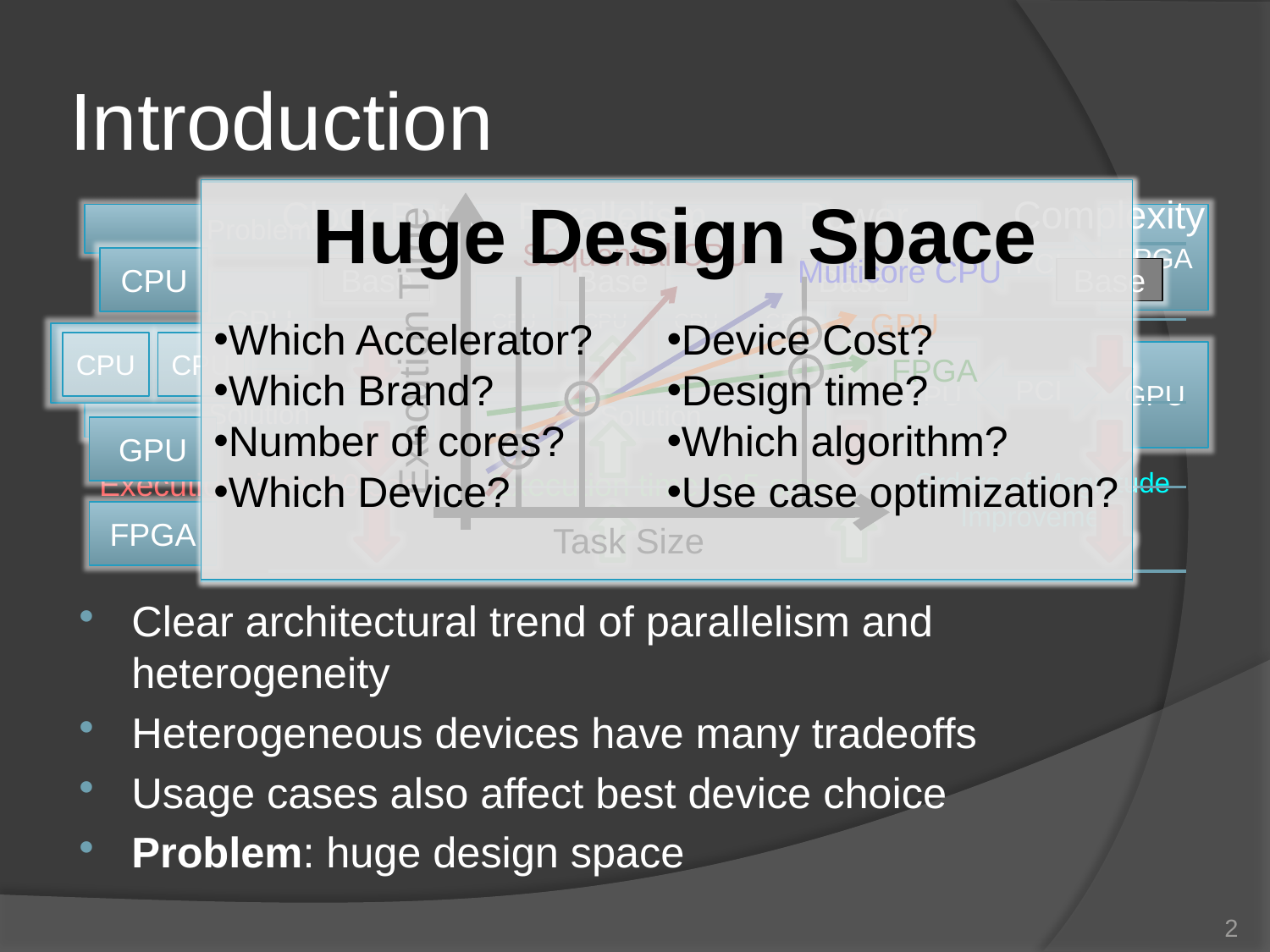

# Introduction

Huge Design Space
Which Accelerator?
Which Brand?
Number of cores?
Which Device?
Device Cost?
Design time?
Which algorithm?
Use case optimization?

Sequential CPU
Multicore CPU
GPU
Execution Time
FPGA
Task Size
Complexity
Clock Rate
Parallelism
Power
CPU
Base
Base
Base
Base

CPU
CPU

GPU

FPGA

Problem
CPU
Solution
Problem
CPU
CPU
CPU
CPU
Solution
CPU
FPGA
PCI
CPU
GPU
PCI
Orders of Magnitude
Improvement
Execution time: 10 sec
Execution time: 2.5 sec

Clear architectural trend of parallelism and heterogeneity
Heterogeneous devices have many tradeoffs
Usage cases also affect best device choice
Problem: huge design space
2